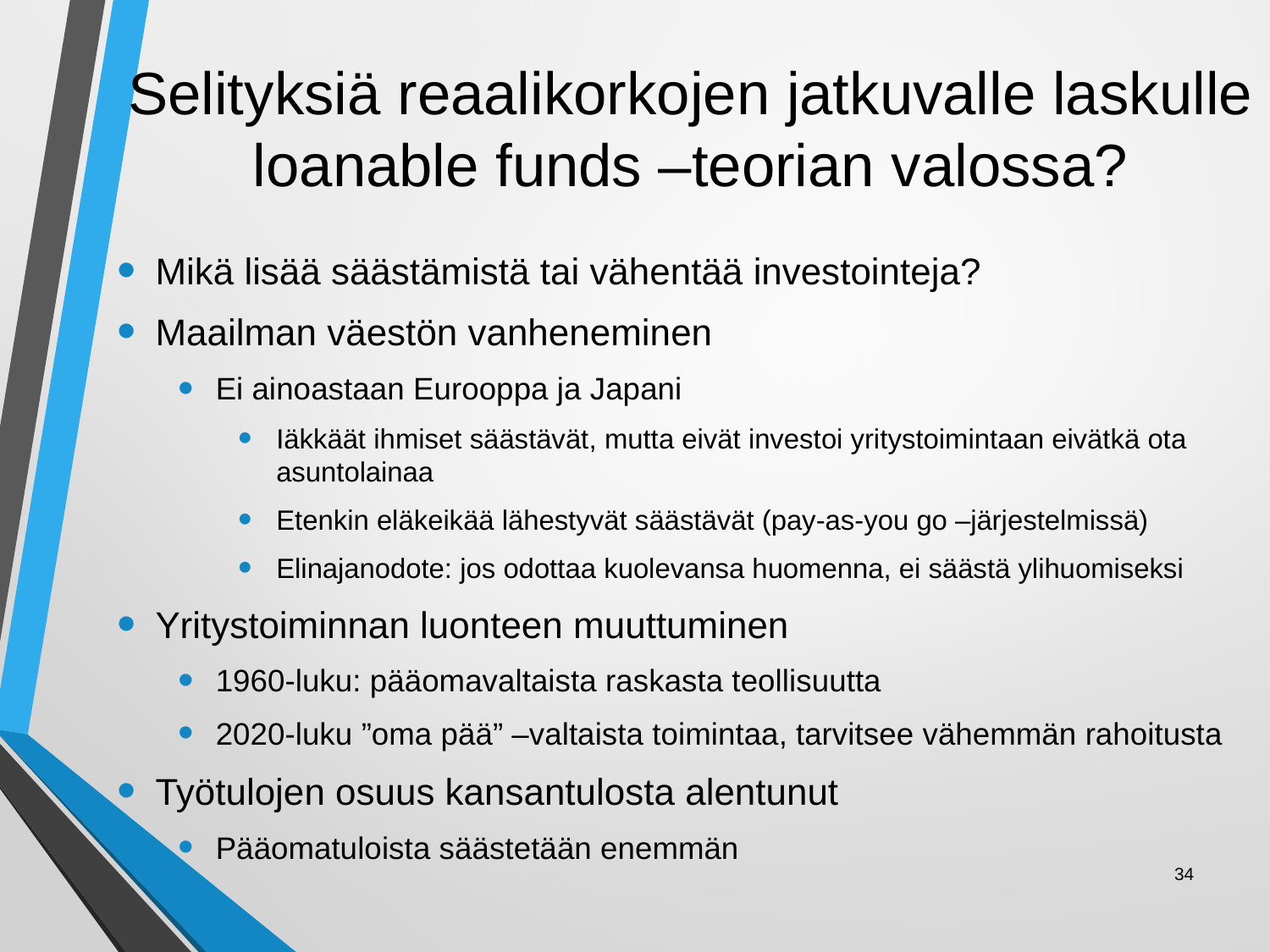

# Selityksiä reaalikorkojen jatkuvalle laskulle loanable funds –teorian valossa?
Mikä lisää säästämistä tai vähentää investointeja?
Maailman väestön vanheneminen
Ei ainoastaan Eurooppa ja Japani
Iäkkäät ihmiset säästävät, mutta eivät investoi yritystoimintaan eivätkä ota asuntolainaa
Etenkin eläkeikää lähestyvät säästävät (pay-as-you go –järjestelmissä)
Elinajanodote: jos odottaa kuolevansa huomenna, ei säästä ylihuomiseksi
Yritystoiminnan luonteen muuttuminen
1960-luku: pääomavaltaista raskasta teollisuutta
2020-luku ”oma pää” –valtaista toimintaa, tarvitsee vähemmän rahoitusta
Työtulojen osuus kansantulosta alentunut
Pääomatuloista säästetään enemmän

34